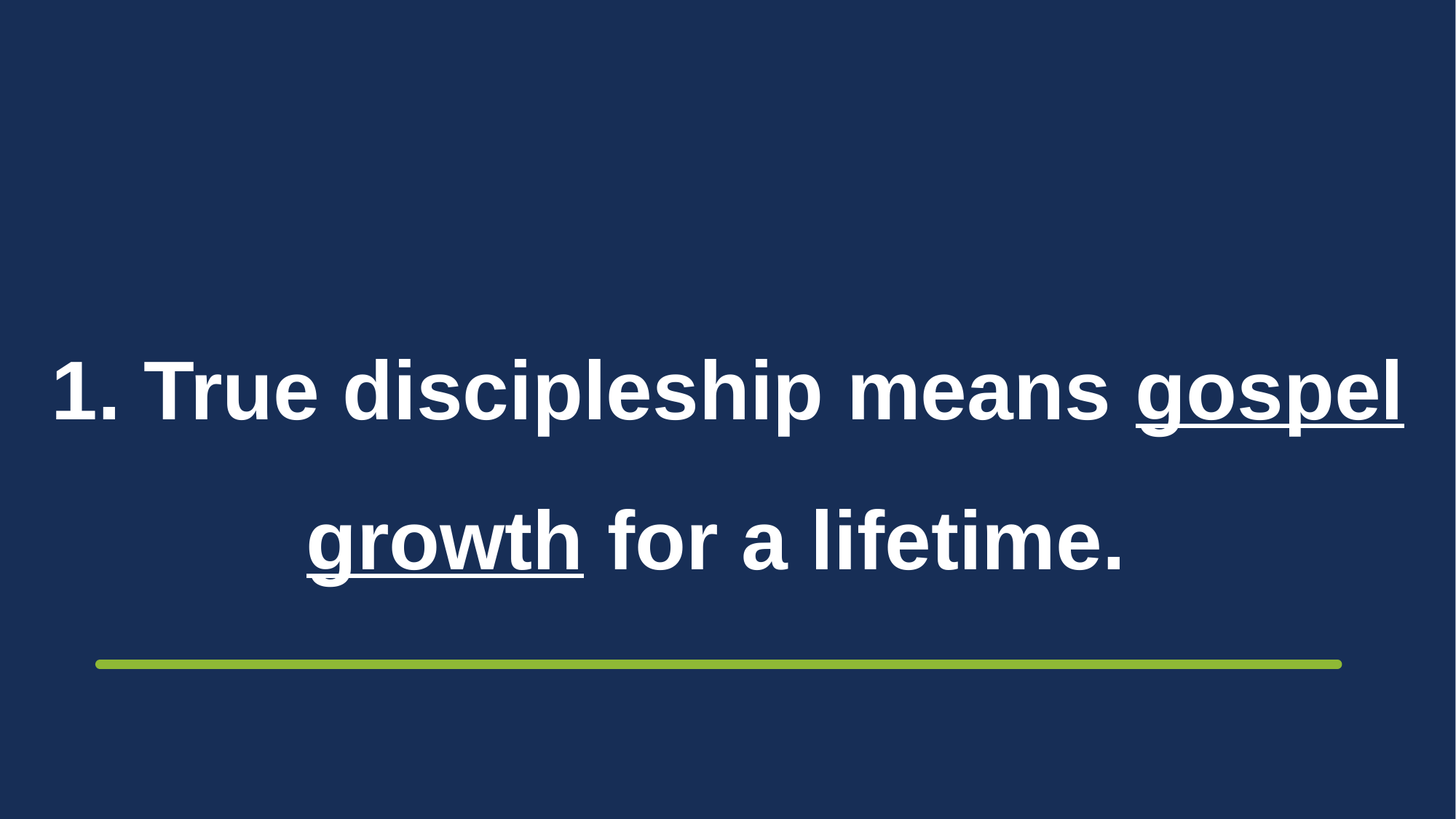

# 1. True discipleship means gospel growth for a lifetime.